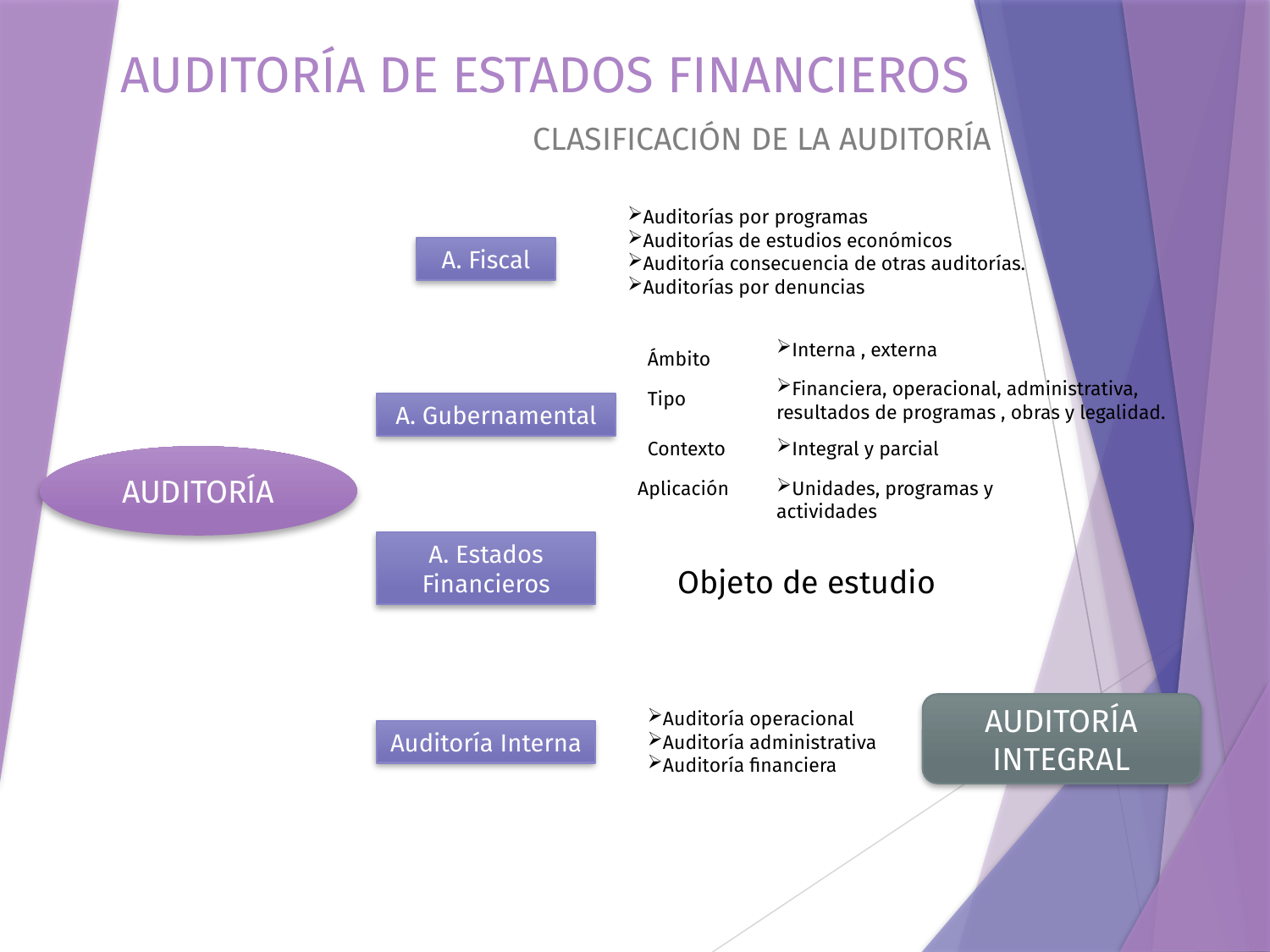

# AUDITORÍA DE ESTADOS FINANCIEROS
CLASIFICACIÓN DE LA AUDITORÍA

Auditorías por programas
Auditorías de estudios económicos
Auditoría consecuencia de otras auditorías.
Auditorías por denuncias
A. Fiscal
Interna , externa
Ámbito
Financiera, operacional, administrativa, resultados de programas , obras y legalidad.
Tipo
A. Gubernamental
Contexto
Integral y parcial
AUDITORÍA
Aplicación
Unidades, programas y actividades
A. Estados Financieros
Objeto de estudio
AUDITORÍA INTEGRAL
Auditoría operacional
Auditoría administrativa
Auditoría financiera
Auditoría Interna